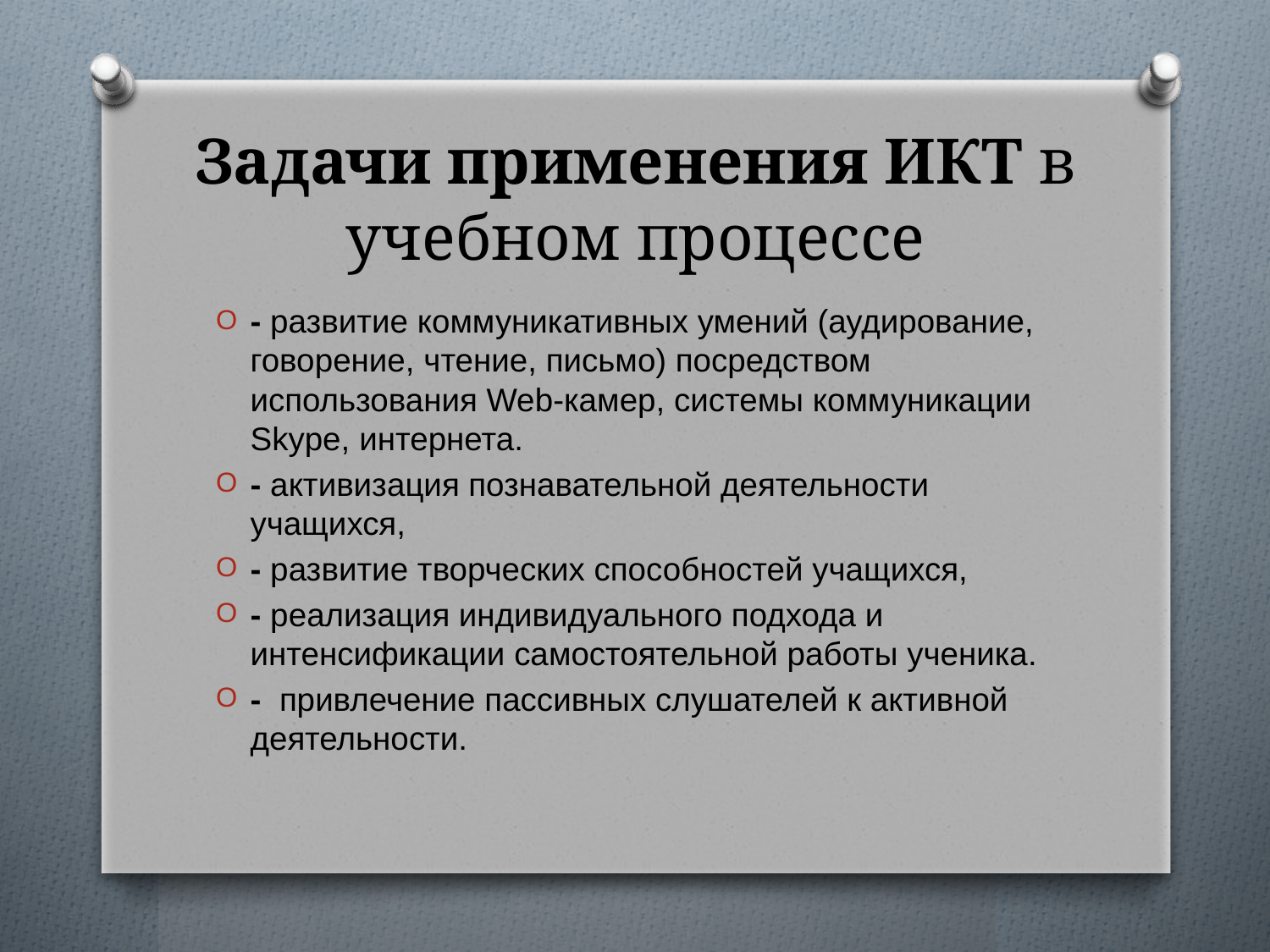

# Задачи применения ИКТ в учебном процессе
- развитие коммуникативных умений (аудирование, говорение, чтение, письмо) посредством использования Web-камер, системы коммуникации Skype, интернета.
- активизация познавательной деятельности учащихся,
- развитие творческих способностей учащихся,
- реализация индивидуального подхода и интенсификации самостоятельной работы ученика.
-  привлечение пассивных слушателей к активной деятельности.